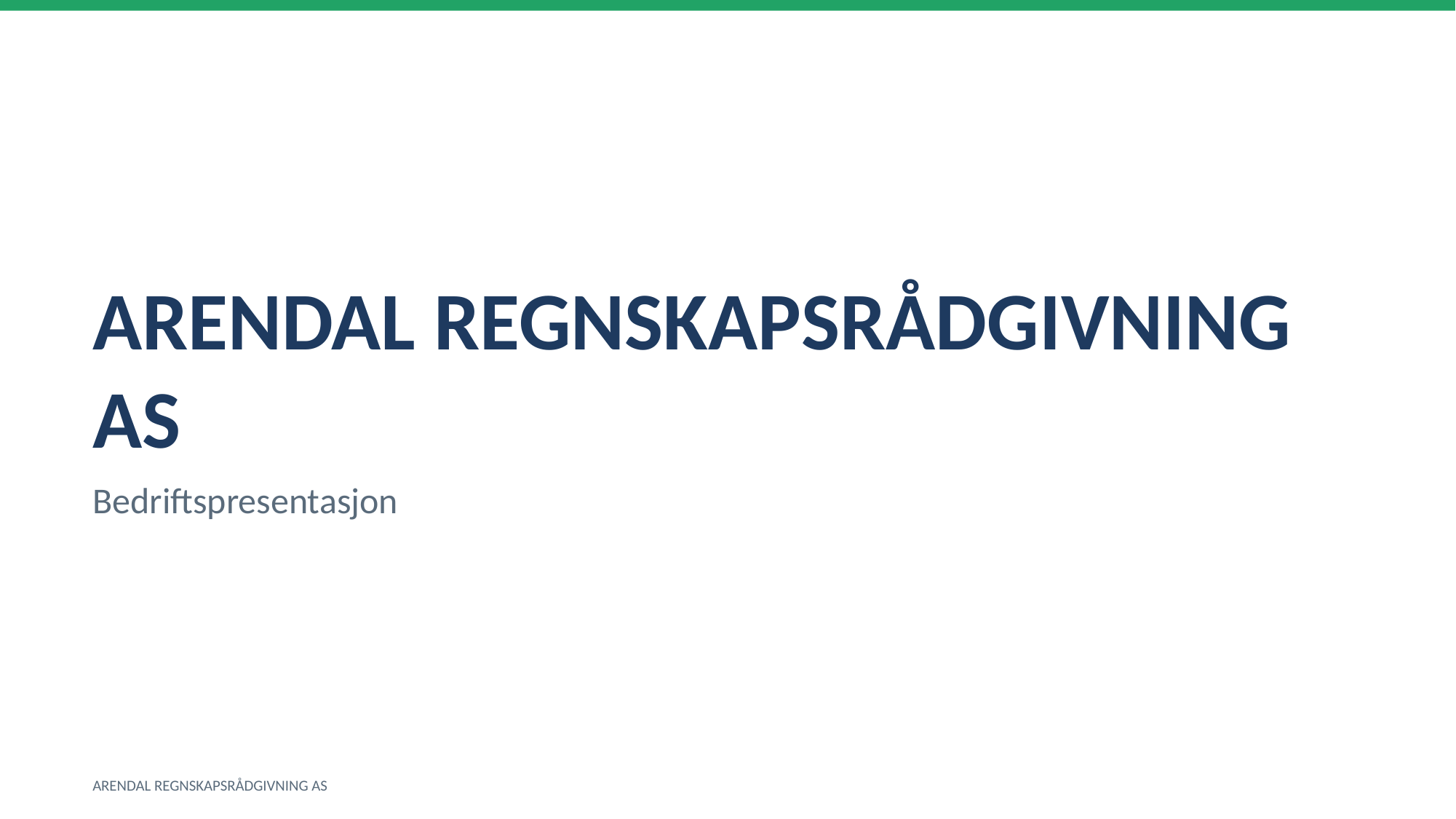

ARENDAL REGNSKAPSRÅDGIVNING AS
Bedriftspresentasjon
ARENDAL REGNSKAPSRÅDGIVNING AS